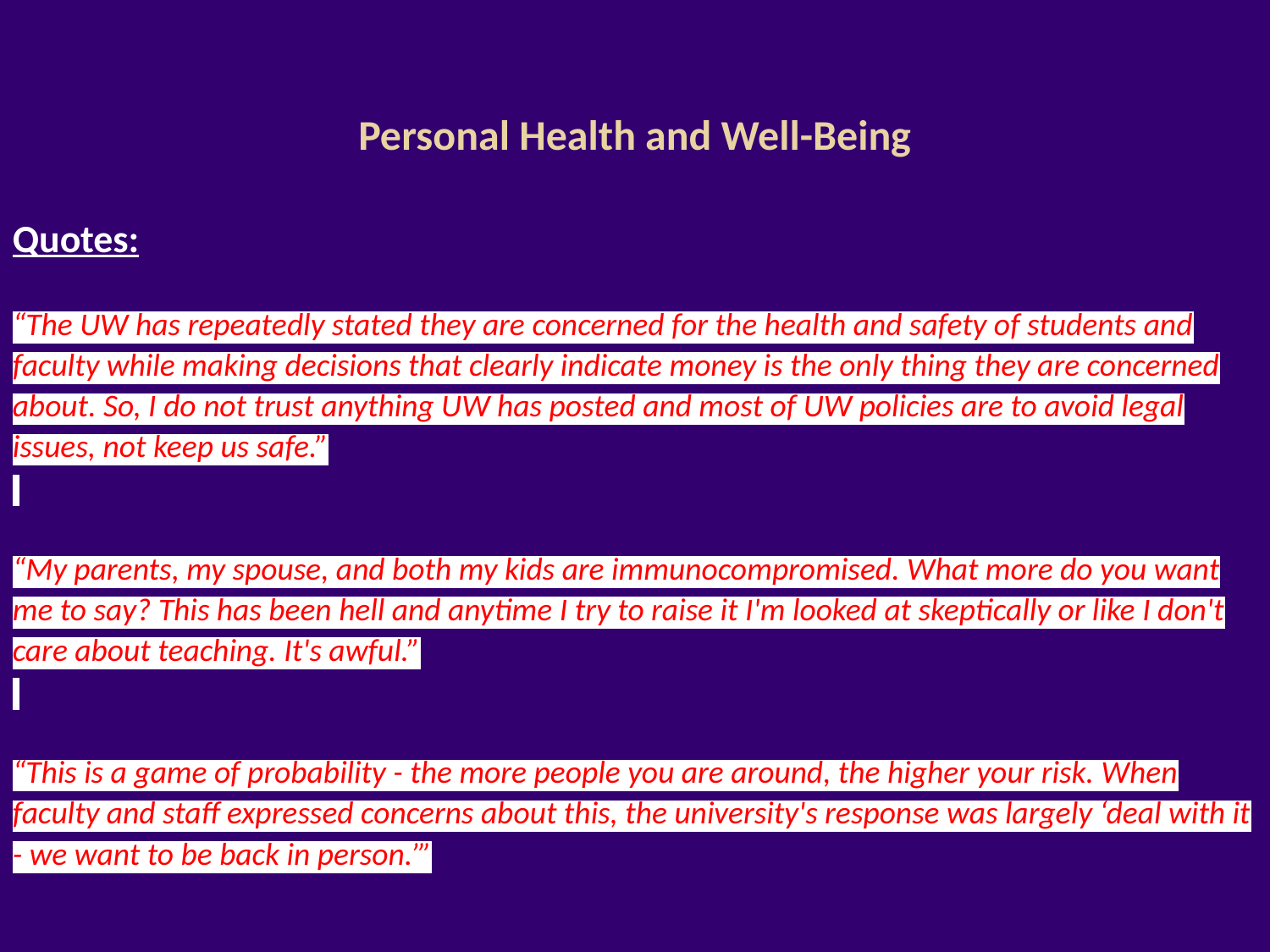

#
Personal Health and Well-Being

Quotes:

“The UW has repeatedly stated they are concerned for the health and safety of students and faculty while making decisions that clearly indicate money is the only thing they are concerned about. So, I do not trust anything UW has posted and most of UW policies are to avoid legal issues, not keep us safe.”

“My parents, my spouse, and both my kids are immunocompromised. What more do you want me to say? This has been hell and anytime I try to raise it I'm looked at skeptically or like I don't care about teaching. It's awful.”

“This is a game of probability - the more people you are around, the higher your risk. When faculty and staff expressed concerns about this, the university's response was largely ‘deal with it - we want to be back in person.’”